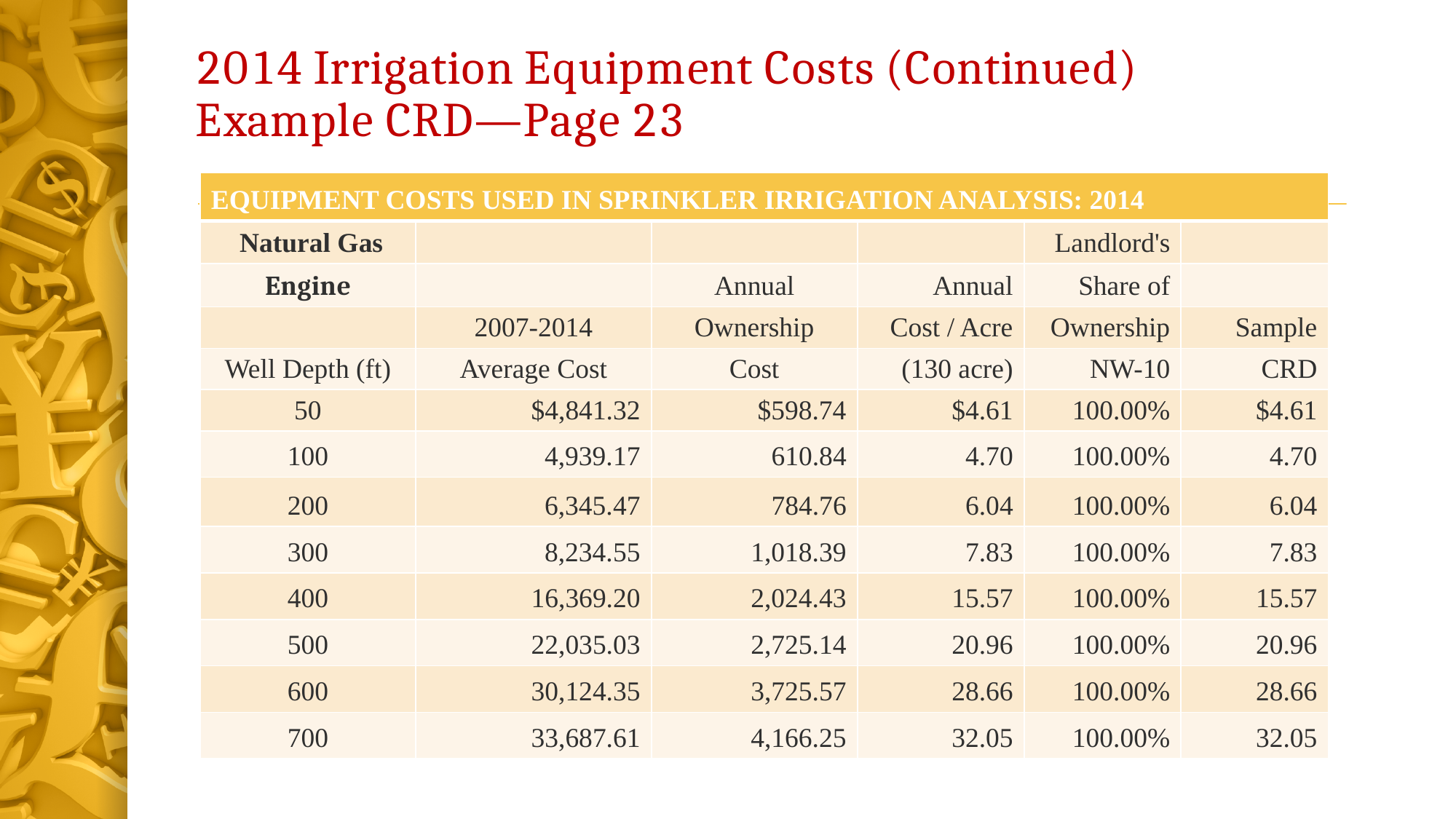

# 2014 Irrigation Equipment Costs (Continued) Example CRD—Page 23
| EQUIPMENT COSTS USED IN SPRINKLER IRRIGATION ANALYSIS: 2014 |  |  |  |  |  |
| --- | --- | --- | --- | --- | --- |
| Natural Gas |  |  |  | Landlord's |  |
| Engine |  | Annual | Annual | Share of |  |
|  | 2007-2014 | Ownership | Cost / Acre | Ownership | Sample |
| Well Depth (ft) | Average Cost | Cost | (130 acre) | NW-10 | CRD |
| 50 | $4,841.32 | $598.74 | $4.61 | 100.00% | $4.61 |
| 100 | 4,939.17 | 610.84 | 4.70 | 100.00% | 4.70 |
| 200 | 6,345.47 | 784.76 | 6.04 | 100.00% | 6.04 |
| 300 | 8,234.55 | 1,018.39 | 7.83 | 100.00% | 7.83 |
| 400 | 16,369.20 | 2,024.43 | 15.57 | 100.00% | 15.57 |
| 500 | 22,035.03 | 2,725.14 | 20.96 | 100.00% | 20.96 |
| 600 | 30,124.35 | 3,725.57 | 28.66 | 100.00% | 28.66 |
| 700 | 33,687.61 | 4,166.25 | 32.05 | 100.00% | 32.05 |